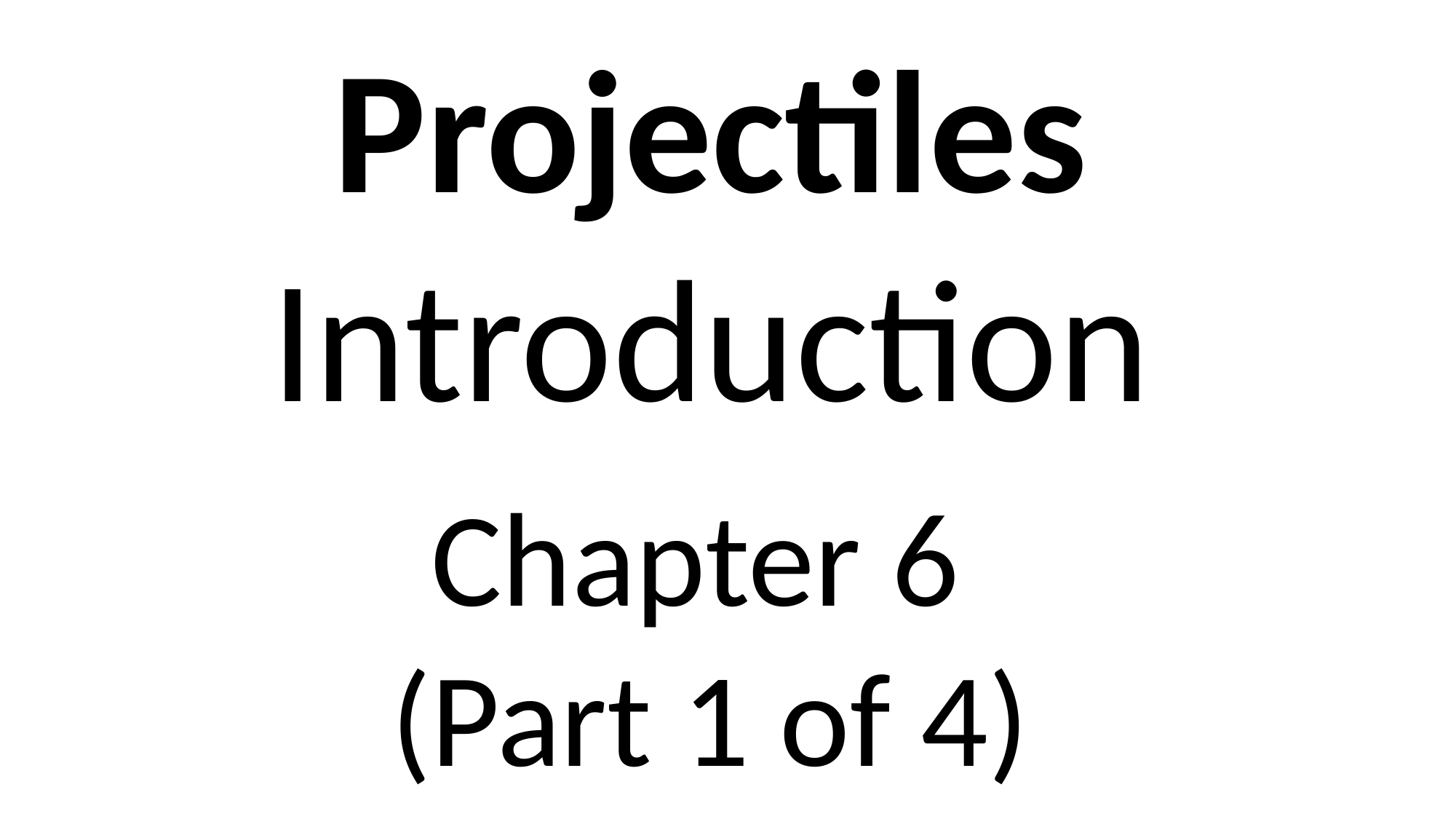

Projectiles
Introduction

Chapter 6
(Part 1 of 4)